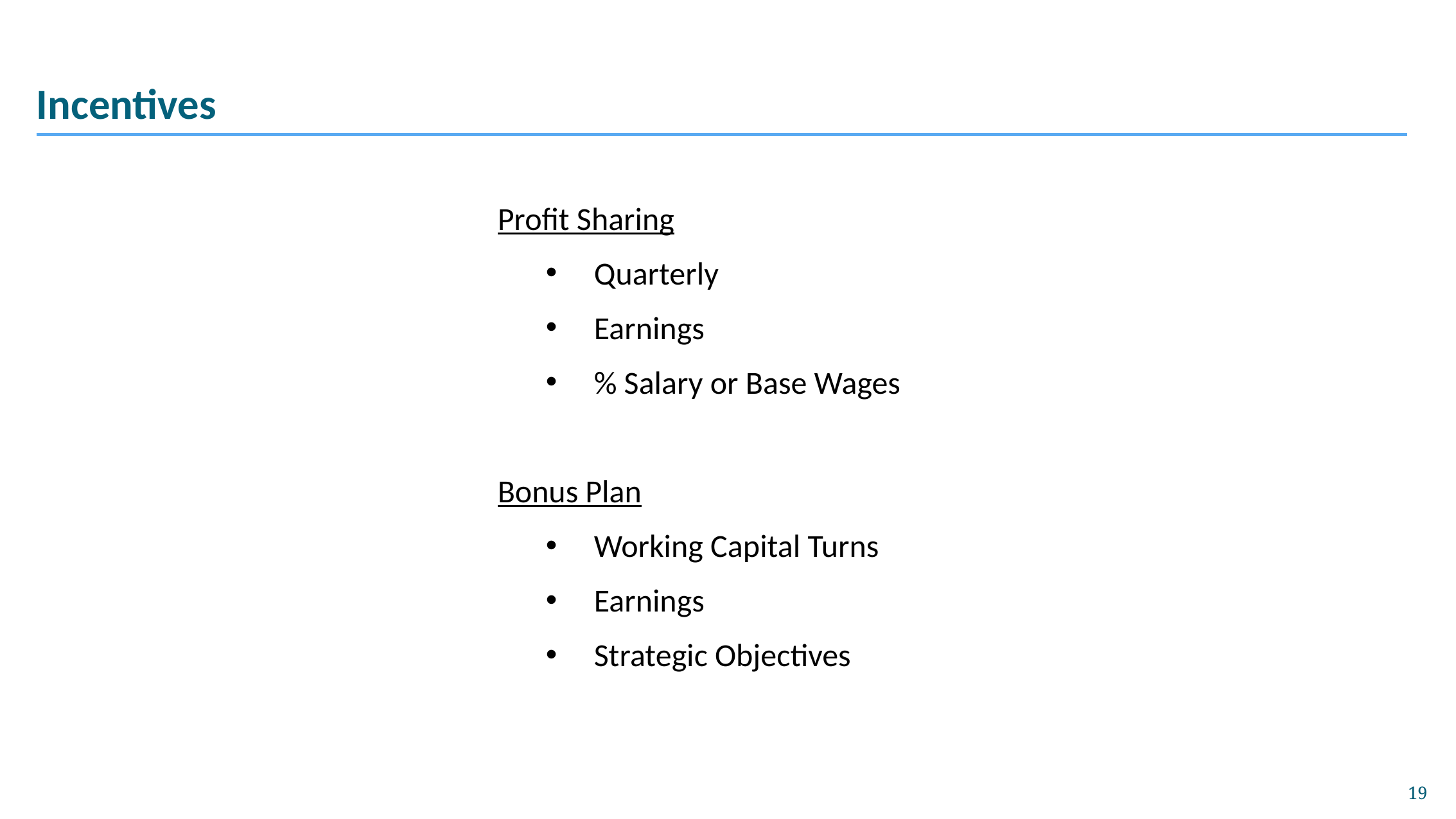

# Incentives

Profit Sharing
Quarterly
Earnings
% Salary or Base Wages

Bonus Plan
Working Capital Turns
Earnings
Strategic Objectives
19